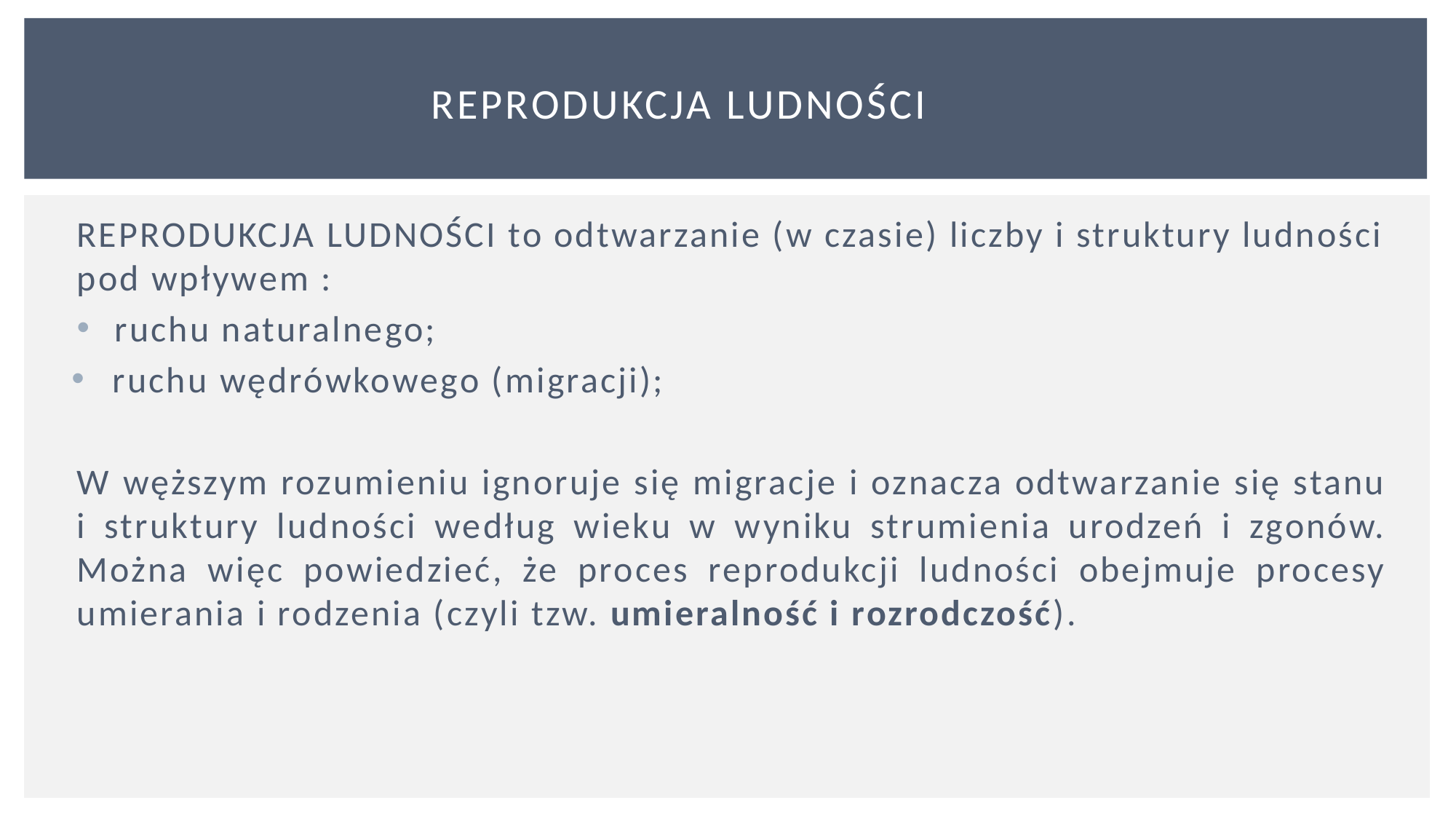

# Reprodukcja ludności
REPRODUKCJA LUDNOŚCI to odtwarzanie (w czasie) liczby i struktury ludności pod wpływem :
ruchu naturalne­go;
ruchu wędrówkowego (migracji);

W węższym rozumieniu ignoruje się migracje i oznacza odtwarzanie się stanu i struktury ludności według wieku w wyniku strumienia urodzeń i zgonów. Można więc powiedzieć, że proces reprodukcji ludności obejmuje procesy umierania i rodzenia (czyli tzw. umieralność i rozrodczość).